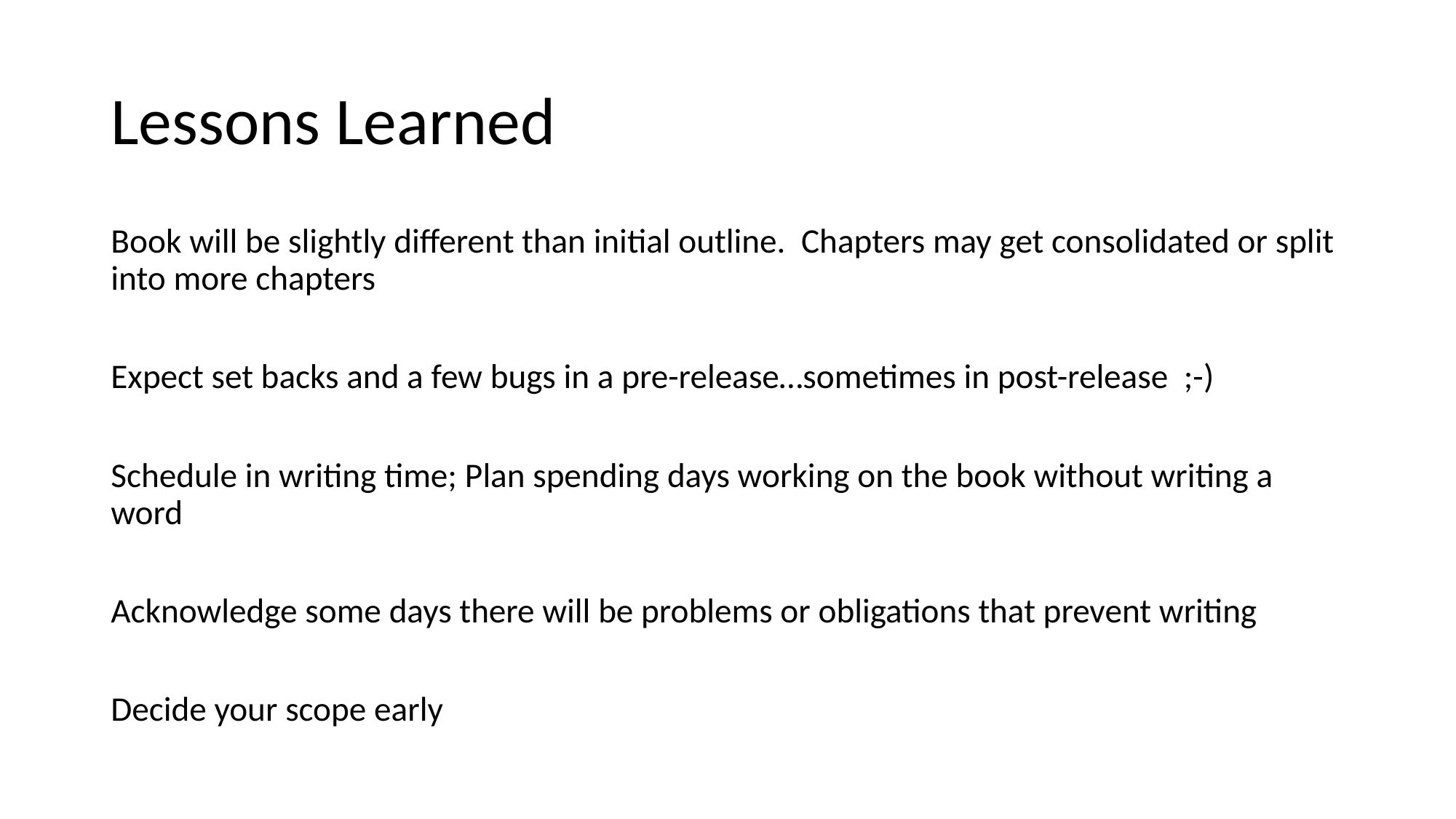

# Lessons Learned
Book will be slightly different than initial outline.  Chapters may get consolidated or split into more chapters

Expect set backs and a few bugs in a pre-release…sometimes in post-release  ;-)

Schedule in writing time; Plan spending days working on the book without writing a word

Acknowledge some days there will be problems or obligations that prevent writing

Decide your scope early